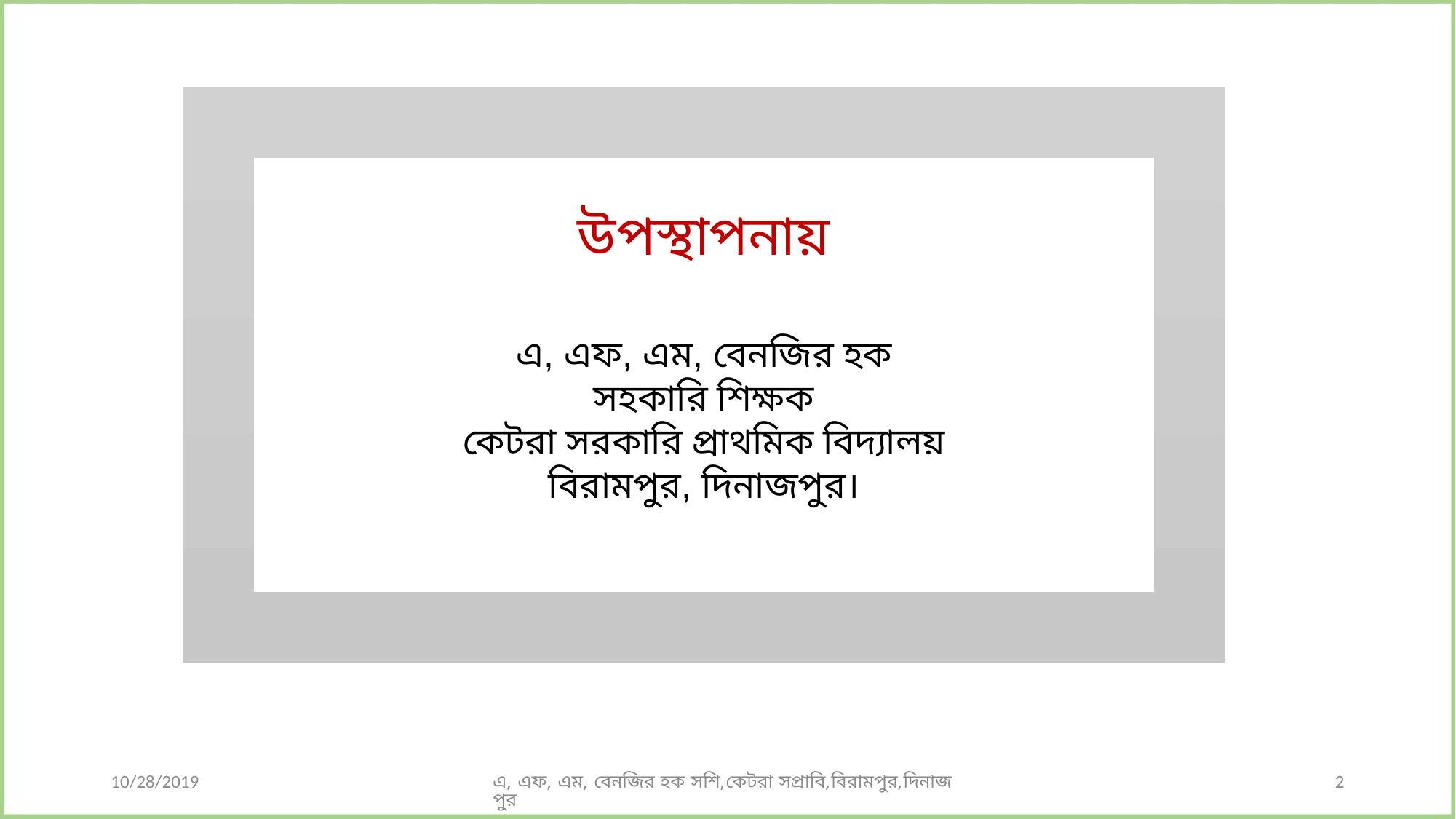

উপস্থাপনায়

এ, এফ, এম, বেনজির হক
সহকারি শিক্ষক
কেটরা সরকারি প্রাথমিক বিদ্যালয়
বিরামপুর, দিনাজপুর।

10/28/2019
এ, এফ, এম, বেনজির হক সশি,কেটরা সপ্রাবি,বিরামপুর,দিনাজপুর
2